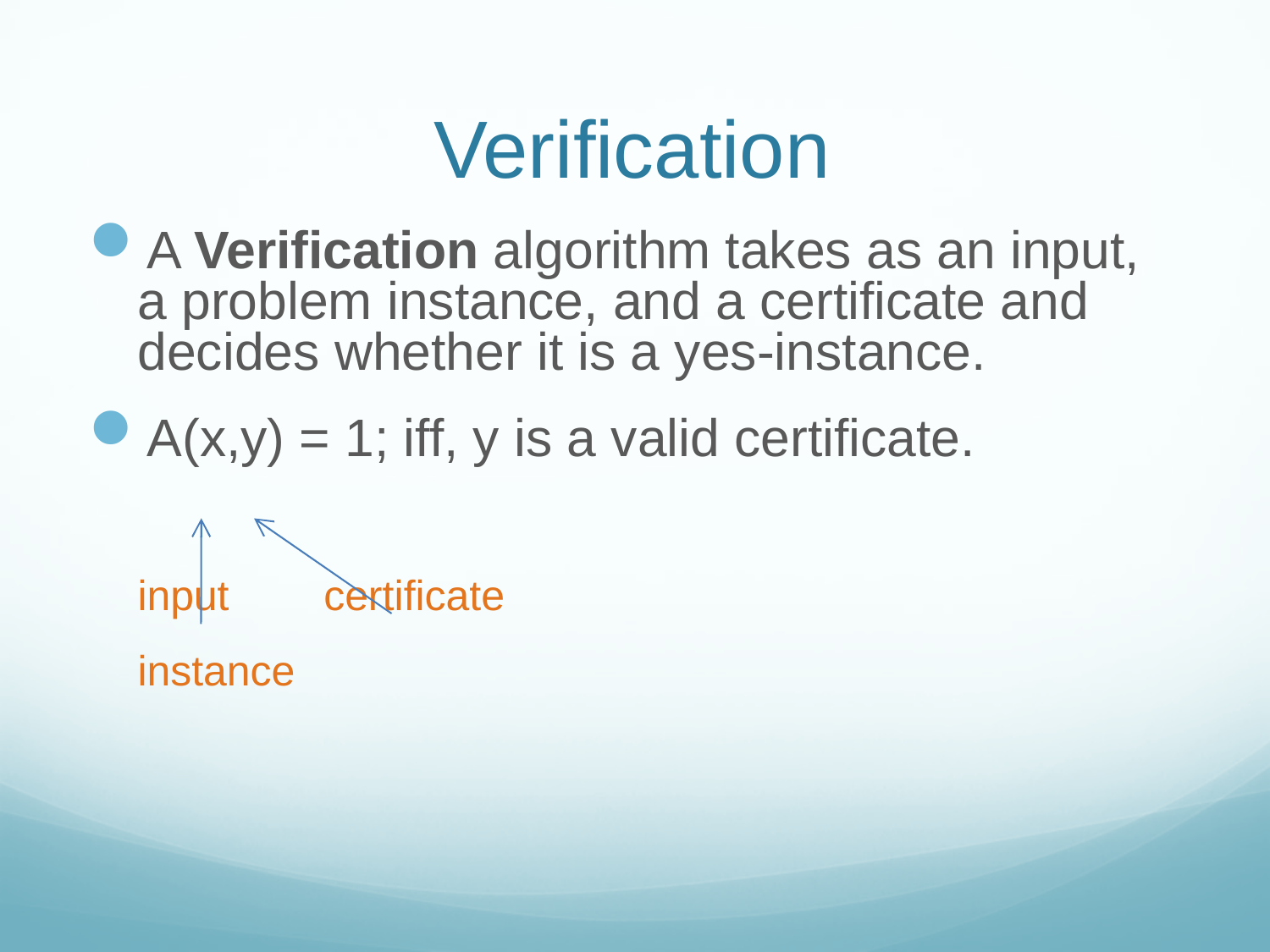

# Verification
A Verification algorithm takes as an input, a problem instance, and a certificate and decides whether it is a yes-instance.
A(x,y) = 1; iff, y is a valid certificate.

	input        certificate
	instance